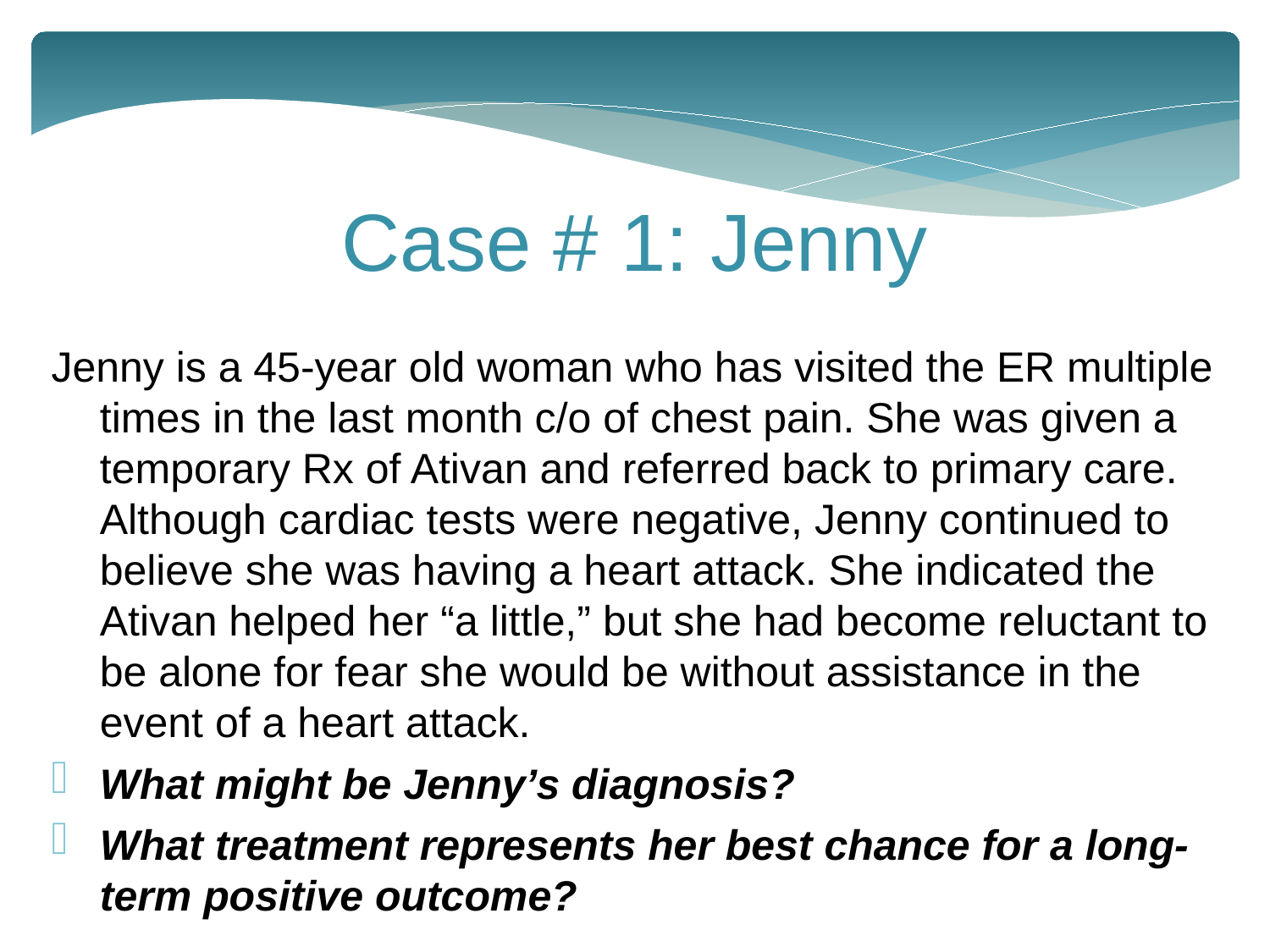

Case # 1: Jenny
Jenny is a 45-year old woman who has visited the ER multiple times in the last month c/o of chest pain. She was given a temporary Rx of Ativan and referred back to primary care. Although cardiac tests were negative, Jenny continued to believe she was having a heart attack. She indicated the Ativan helped her “a little,” but she had become reluctant to be alone for fear she would be without assistance in the event of a heart attack.
What might be Jenny’s diagnosis?
What treatment represents her best chance for a long-term positive outcome?